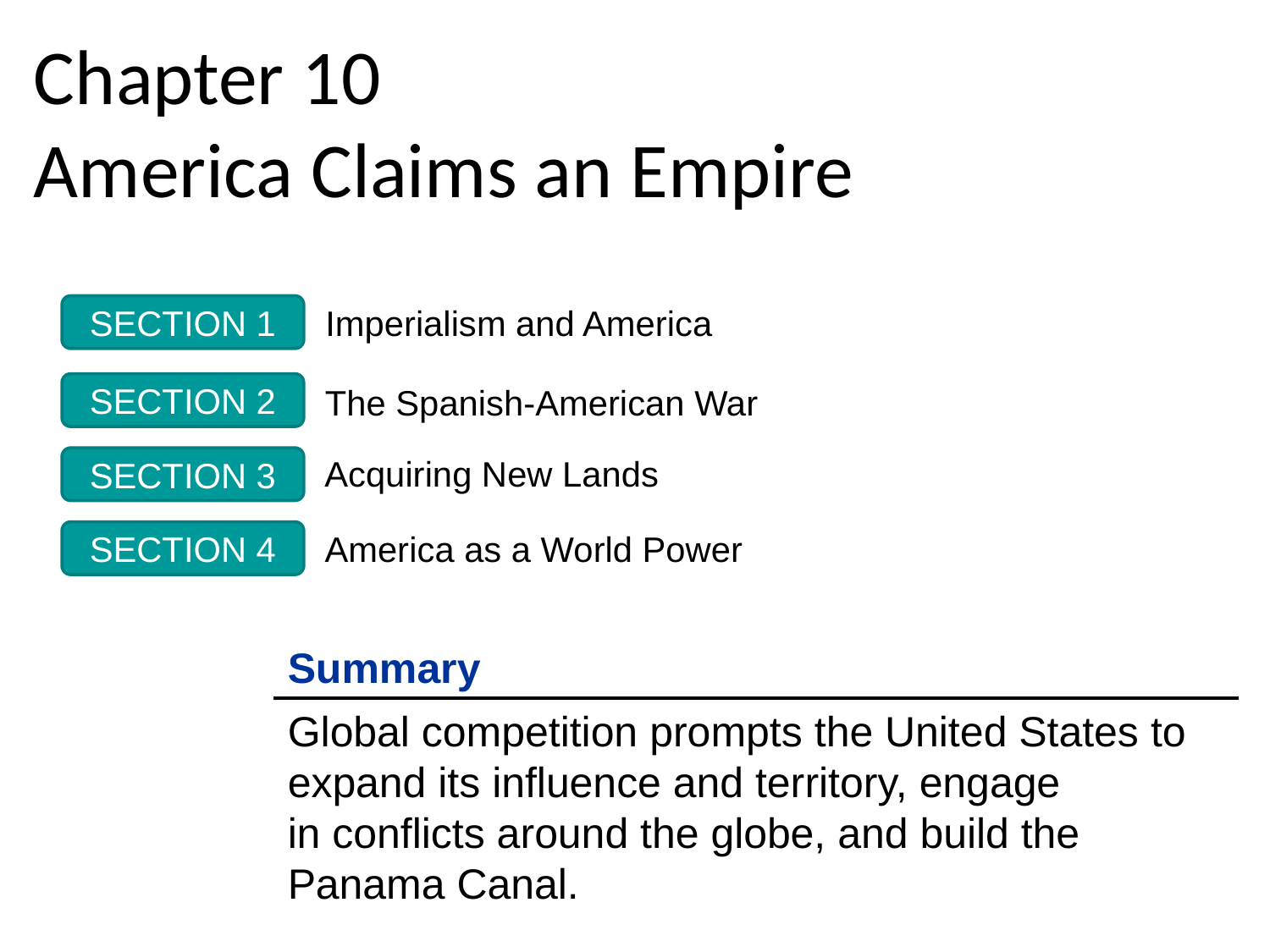

# Chapter 10 America Claims an Empire

Imperialism and America
SECTION 1
SECTION 2
The Spanish-American War
Acquiring New Lands
SECTION 3
America as a World Power
SECTION 4

Summary

Global competition prompts the United States to expand its influence and territory, engage
in conflicts around the globe, and build the Panama Canal.